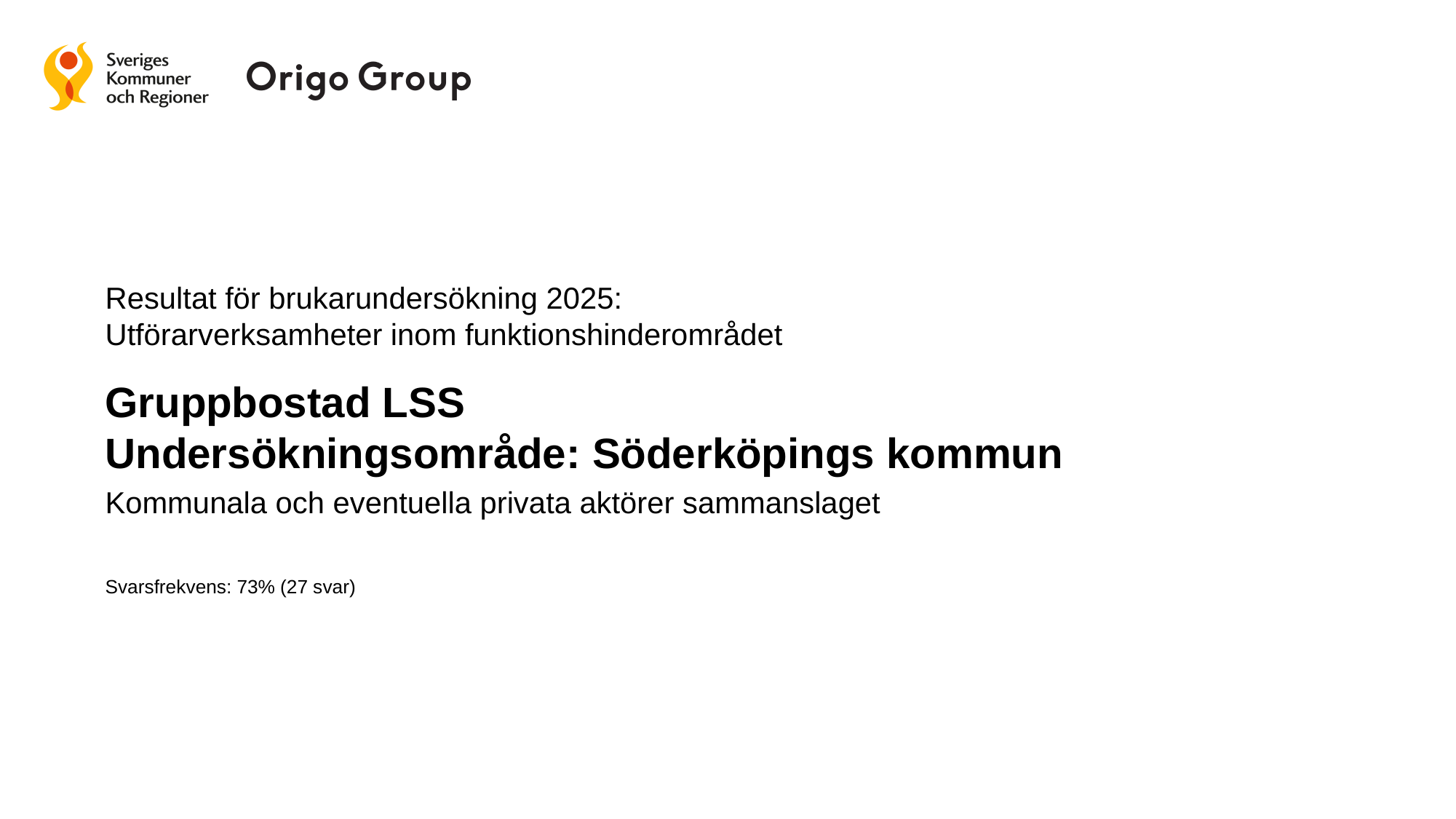

# Resultat för brukarundersökning 2025:
Utförarverksamheter inom funktionshinderområdet
Gruppbostad LSS
Undersökningsområde: Söderköpings kommun
Kommunala och eventuella privata aktörer sammanslaget
Svarsfrekvens: 73% (27 svar)